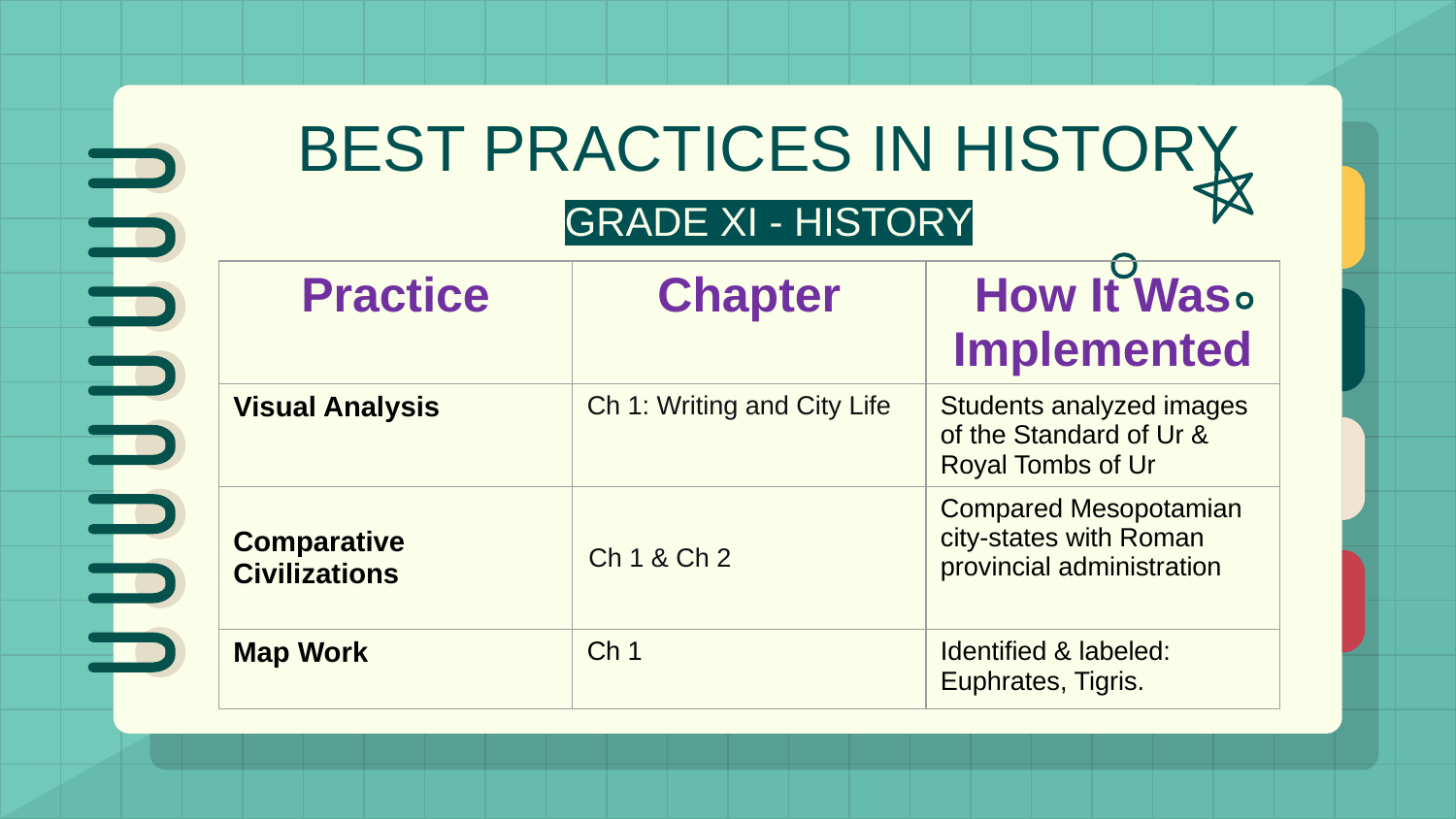

# BEST PRACTICES IN HISTORY

GRADE XI - HISTORY

| Practice | Chapter | How It Was Implemented |
| --- | --- | --- |
| Visual Analysis | Ch 1: Writing and City Life | Students analyzed images of the Standard of Ur & Royal Tombs of Ur |
| Comparative Civilizations | Ch 1 & Ch 2 | Compared Mesopotamian city-states with Roman provincial administration |
| Map Work | Ch 1 | Identified & labeled: Euphrates, Tigris. |